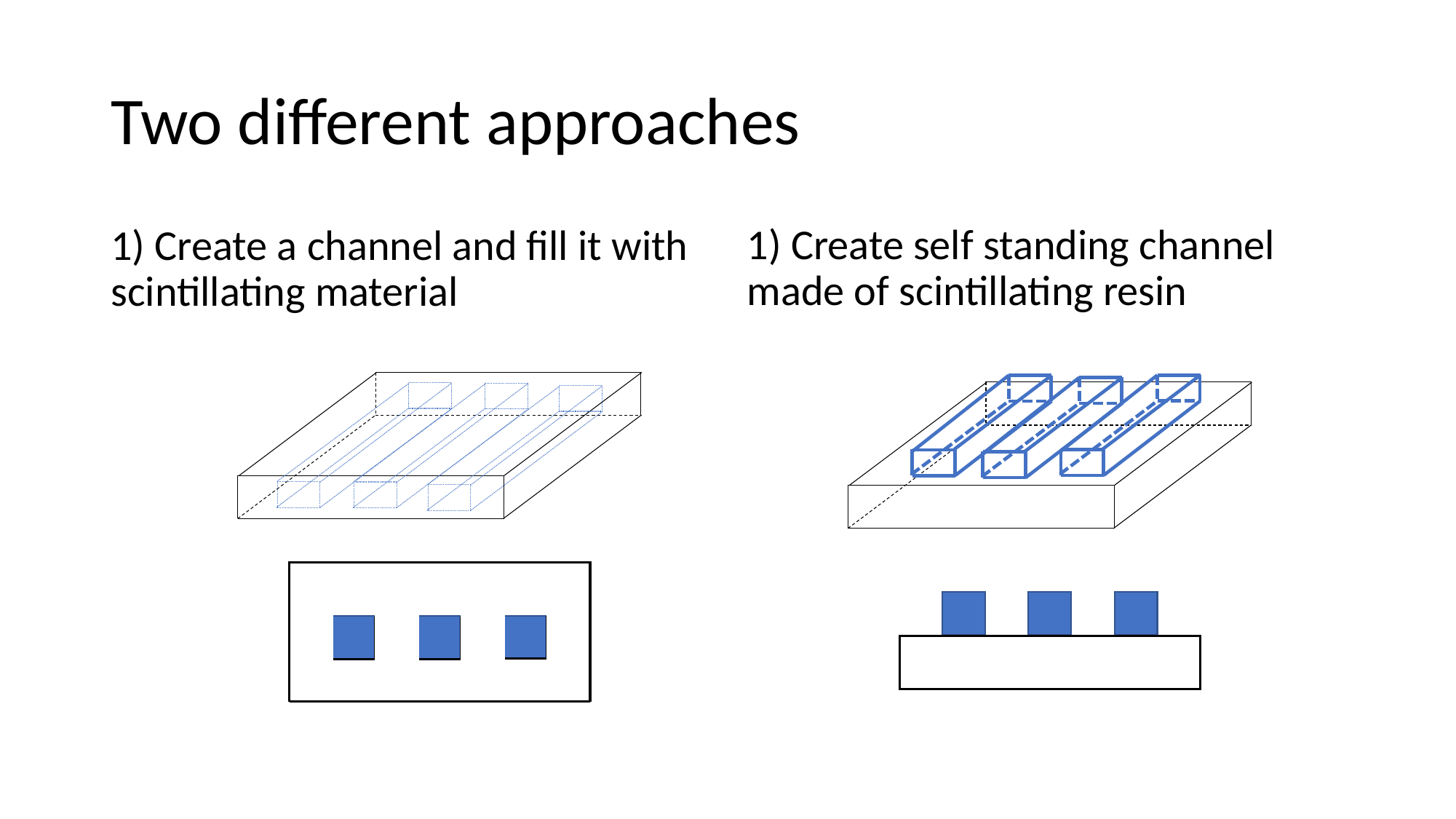

# Two different approaches
1) Create self standing channel made of scintillating resin
1) Create a channel and fill it with scintillating material